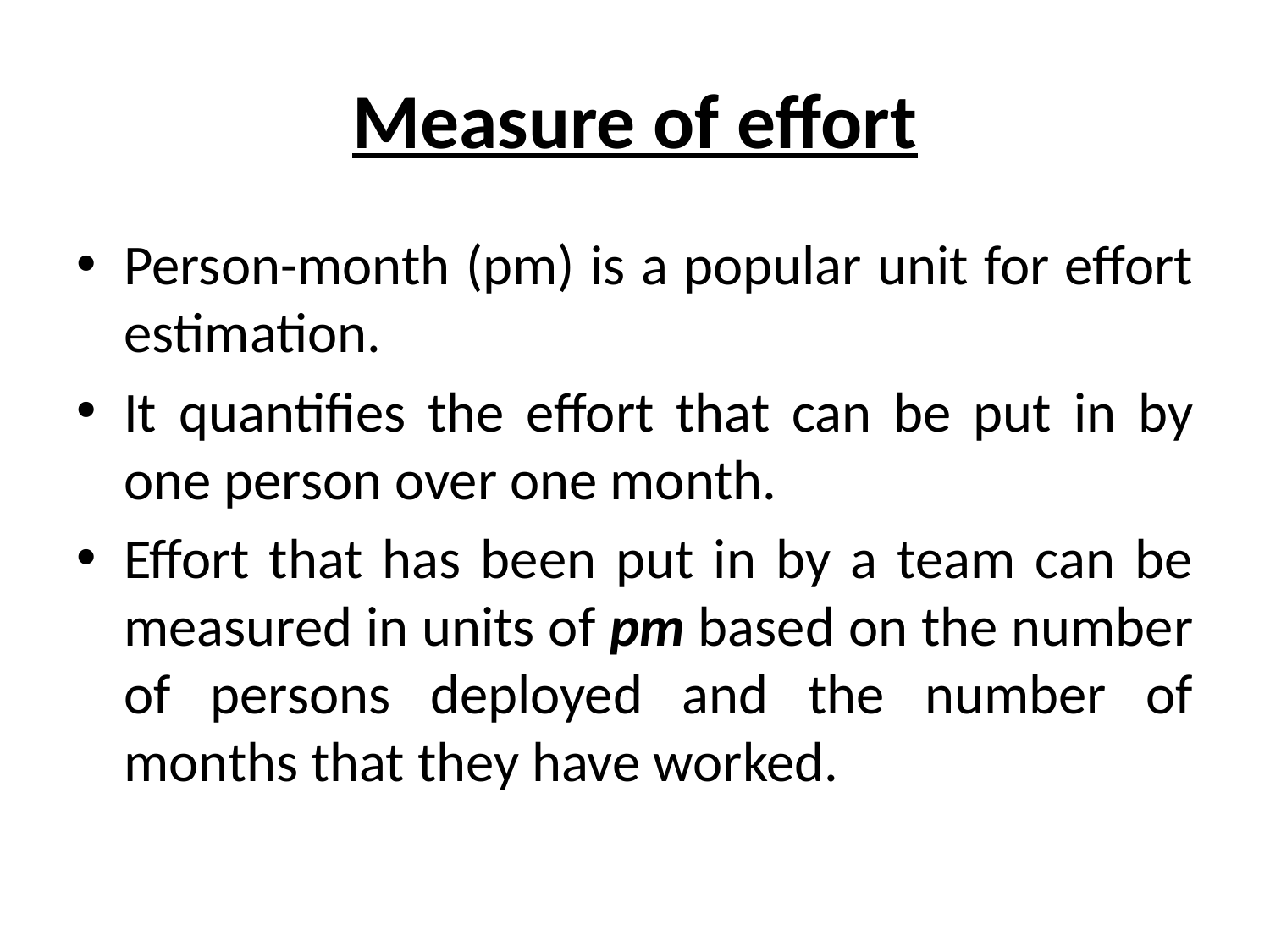

# Measure of effort
Person-month (pm) is a popular unit for effort estimation.
It quantifies the effort that can be put in by one person over one month.
Effort that has been put in by a team can be measured in units of pm based on the number of persons deployed and the number of months that they have worked.